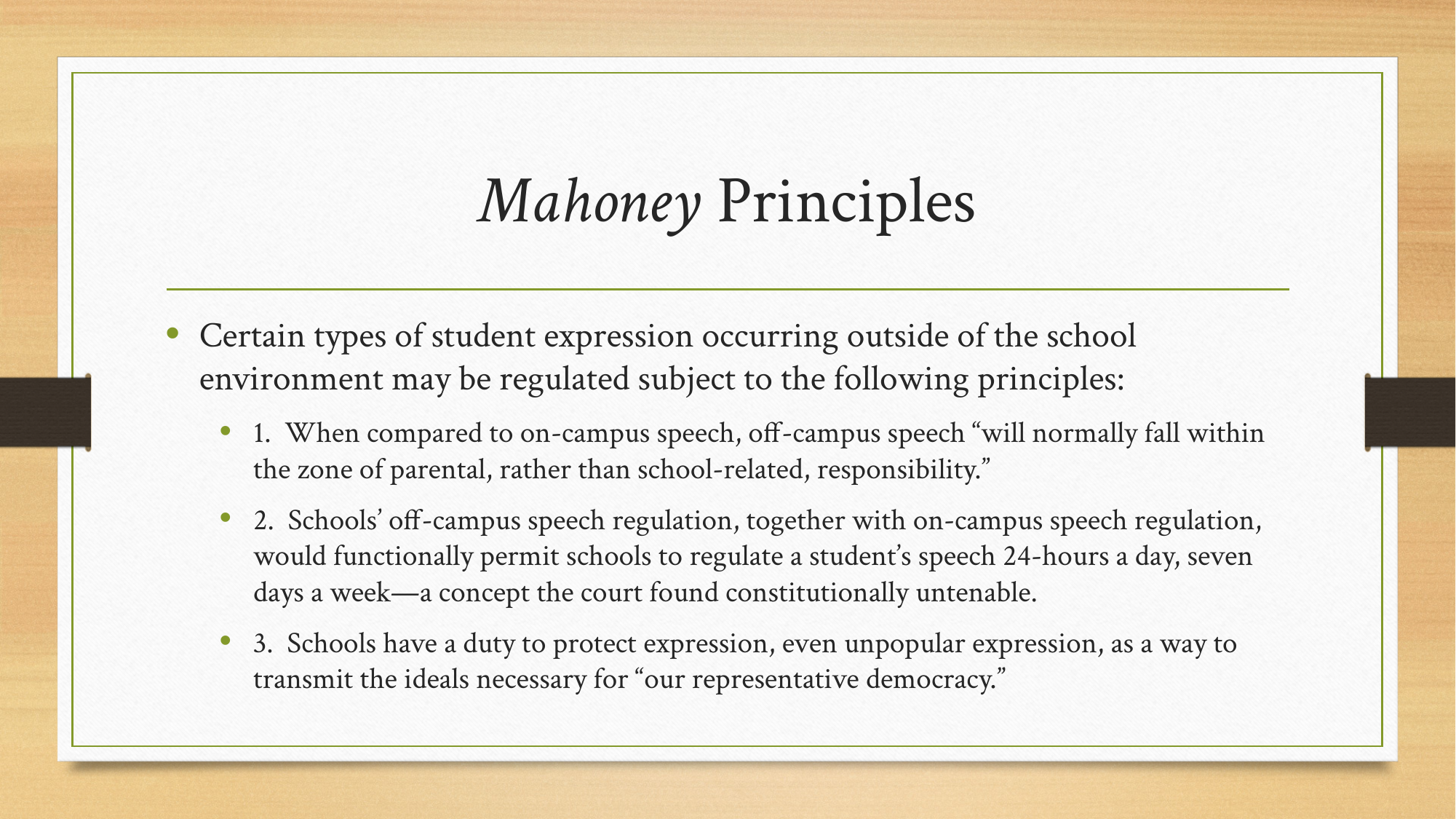

# Mahoney Principles
Certain types of student expression occurring outside of the school environment may be regulated subject to the following principles:
1.  When compared to on-campus speech, off-campus speech “will normally fall within the zone of parental, rather than school-related, responsibility.”
2.  Schools’ off-campus speech regulation, together with on-campus speech regulation, would functionally permit schools to regulate a student’s speech 24-hours a day, seven days a week—a concept the court found constitutionally untenable.
3.  Schools have a duty to protect expression, even unpopular expression, as a way to transmit the ideals necessary for “our representative democracy.”